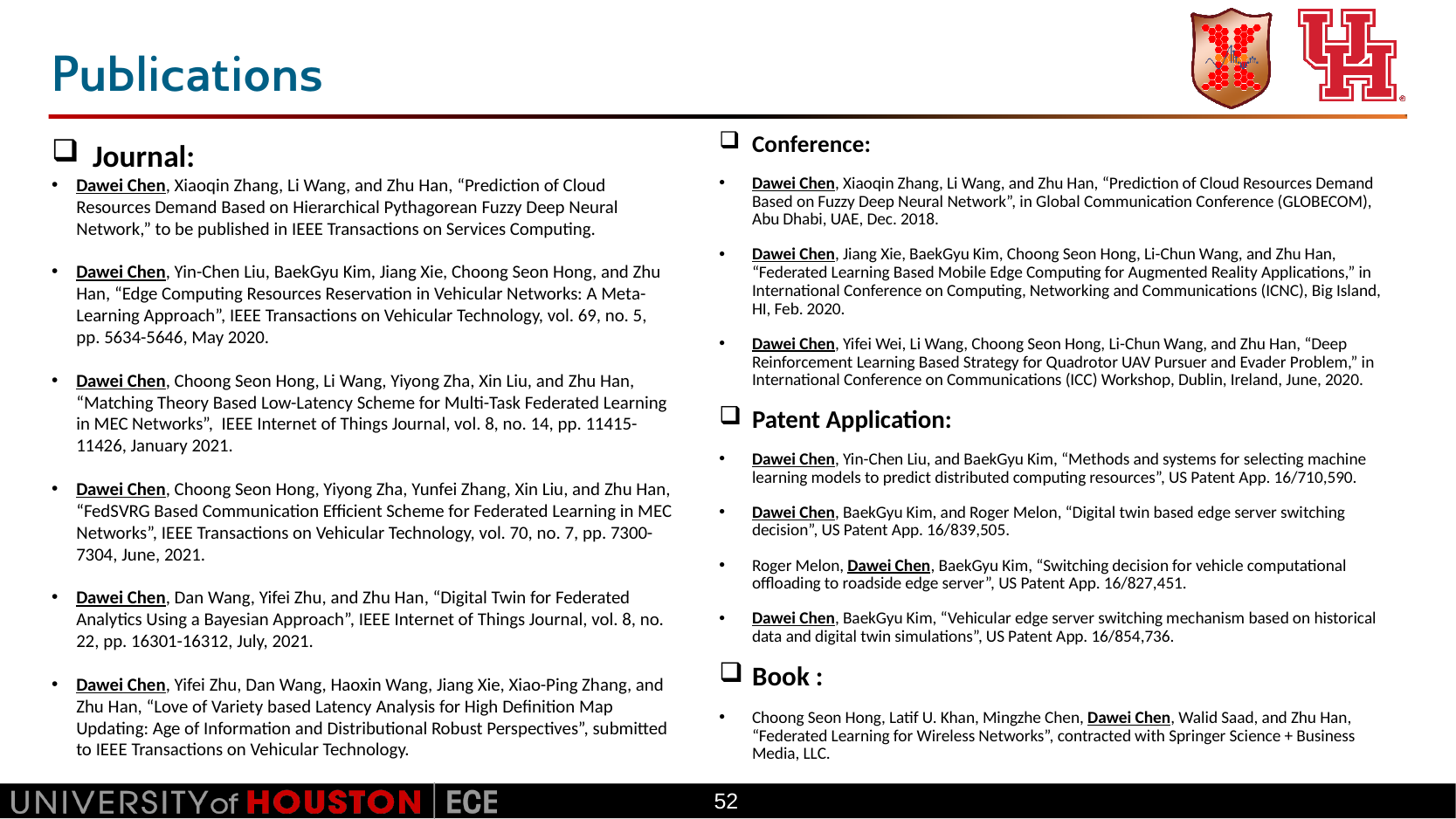

# Publications
Conference:
Dawei Chen, Xiaoqin Zhang, Li Wang, and Zhu Han, “Prediction of Cloud Resources Demand Based on Fuzzy Deep Neural Network”, in Global Communication Conference (GLOBECOM), Abu Dhabi, UAE, Dec. 2018.
Dawei Chen, Jiang Xie, BaekGyu Kim, Choong Seon Hong, Li-Chun Wang, and Zhu Han, “Federated Learning Based Mobile Edge Computing for Augmented Reality Applications,” in International Conference on Computing, Networking and Communications (ICNC), Big Island, HI, Feb. 2020.
Dawei Chen, Yifei Wei, Li Wang, Choong Seon Hong, Li-Chun Wang, and Zhu Han, “Deep Reinforcement Learning Based Strategy for Quadrotor UAV Pursuer and Evader Problem,” in International Conference on Communications (ICC) Workshop, Dublin, Ireland, June, 2020.
Patent Application:
Dawei Chen, Yin-Chen Liu, and BaekGyu Kim, “Methods and systems for selecting machine learning models to predict distributed computing resources”, US Patent App. 16/710,590.
Dawei Chen, BaekGyu Kim, and Roger Melon, “Digital twin based edge server switching decision”, US Patent App. 16/839,505.
Roger Melon, Dawei Chen, BaekGyu Kim, “Switching decision for vehicle computational offloading to roadside edge server”, US Patent App. 16/827,451.
Dawei Chen, BaekGyu Kim, “Vehicular edge server switching mechanism based on historical data and digital twin simulations”, US Patent App. 16/854,736.
Book :
Choong Seon Hong, Latif U. Khan, Mingzhe Chen, Dawei Chen, Walid Saad, and Zhu Han, “Federated Learning for Wireless Networks”, contracted with Springer Science + Business Media, LLC.

Journal:
Dawei Chen, Xiaoqin Zhang, Li Wang, and Zhu Han, “Prediction of Cloud Resources Demand Based on Hierarchical Pythagorean Fuzzy Deep Neural Network,” to be published in IEEE Transactions on Services Computing.

Dawei Chen, Yin-Chen Liu, BaekGyu Kim, Jiang Xie, Choong Seon Hong, and Zhu Han, “Edge Computing Resources Reservation in Vehicular Networks: A Meta-Learning Approach”, IEEE Transactions on Vehicular Technology, vol. 69, no. 5, pp. 5634-5646, May 2020.

Dawei Chen, Choong Seon Hong, Li Wang, Yiyong Zha, Xin Liu, and Zhu Han, “Matching Theory Based Low-Latency Scheme for Multi-Task Federated Learning in MEC Networks”,  IEEE Internet of Things Journal, vol. 8, no. 14, pp. 11415-11426, January 2021.

Dawei Chen, Choong Seon Hong, Yiyong Zha, Yunfei Zhang, Xin Liu, and Zhu Han, “FedSVRG Based Communication Efficient Scheme for Federated Learning in MEC Networks”, IEEE Transactions on Vehicular Technology, vol. 70, no. 7, pp. 7300-7304, June, 2021.

Dawei Chen, Dan Wang, Yifei Zhu, and Zhu Han, “Digital Twin for Federated Analytics Using a Bayesian Approach”, IEEE Internet of Things Journal, vol. 8, no. 22, pp. 16301-16312, July, 2021.

Dawei Chen, Yifei Zhu, Dan Wang, Haoxin Wang, Jiang Xie, Xiao-Ping Zhang, and Zhu Han, “Love of Variety based Latency Analysis for High Definition Map Updating: Age of Information and Distributional Robust Perspectives”, submitted to IEEE Transactions on Vehicular Technology.
52